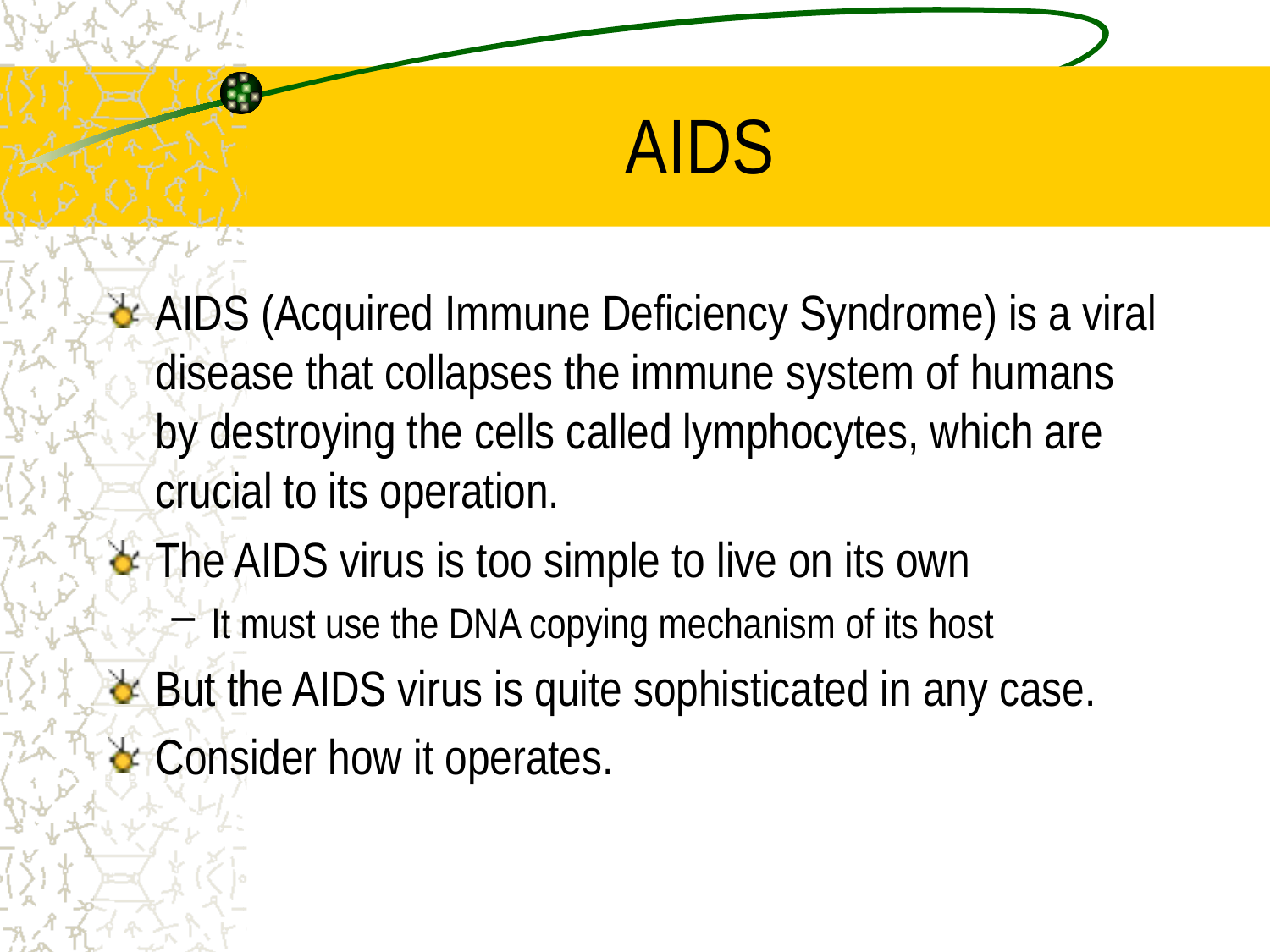

# AIDS
AIDS (Acquired Immune Deficiency Syndrome) is a viral disease that collapses the immune system of humans by destroying the cells called lymphocytes, which are crucial to its operation.
The AIDS virus is too simple to live on its own
It must use the DNA copying mechanism of its host
But the AIDS virus is quite sophisticated in any case.
Consider how it operates.